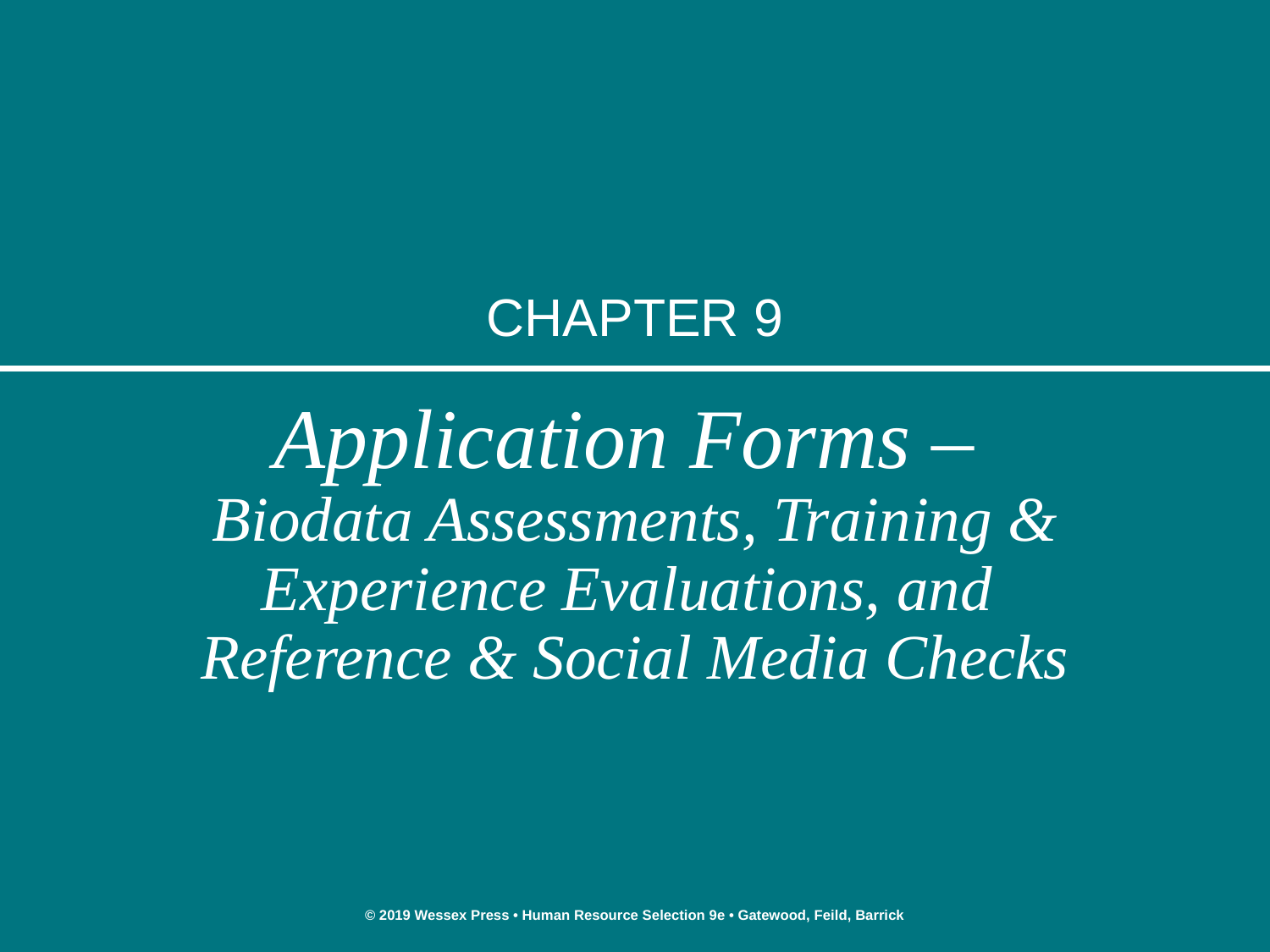

# CHAPTER 9
Application Forms –
Biodata Assessments, Training & Experience Evaluations, and
Reference & Social Media Checks
© 2019 Wessex Press • Human Resource Selection 9e • Gatewood, Feild, Barrick